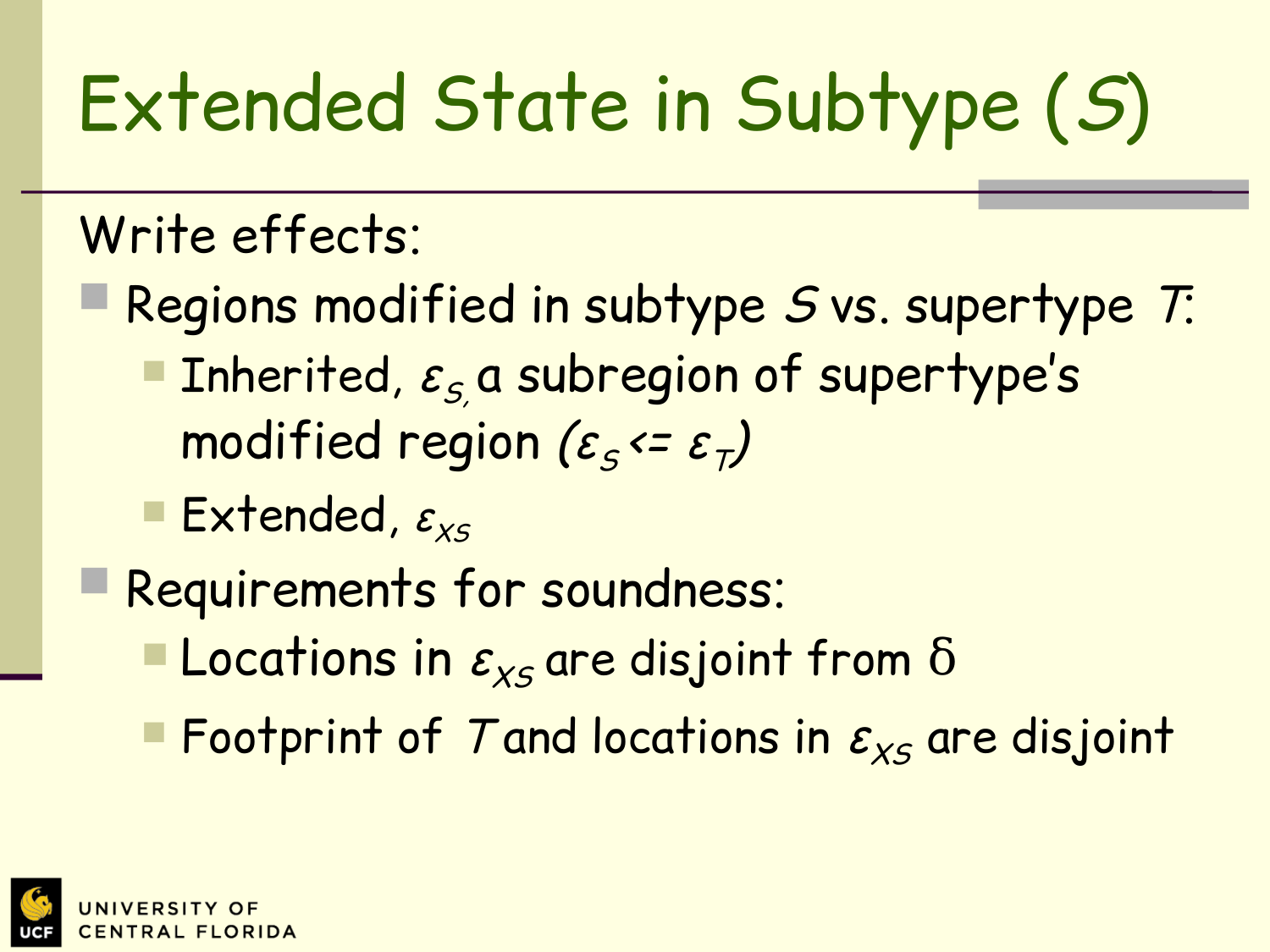

# Extended State in Subtype (S)
Write effects:
Regions modified in subtype S vs. supertype T:
Inherited, εS, a subregion of supertype’s modified region (εS <= εT)
Extended, εXS
Requirements for soundness:
Locations in εXS are disjoint from δ
Footprint of T and locations in εXS  are disjoint